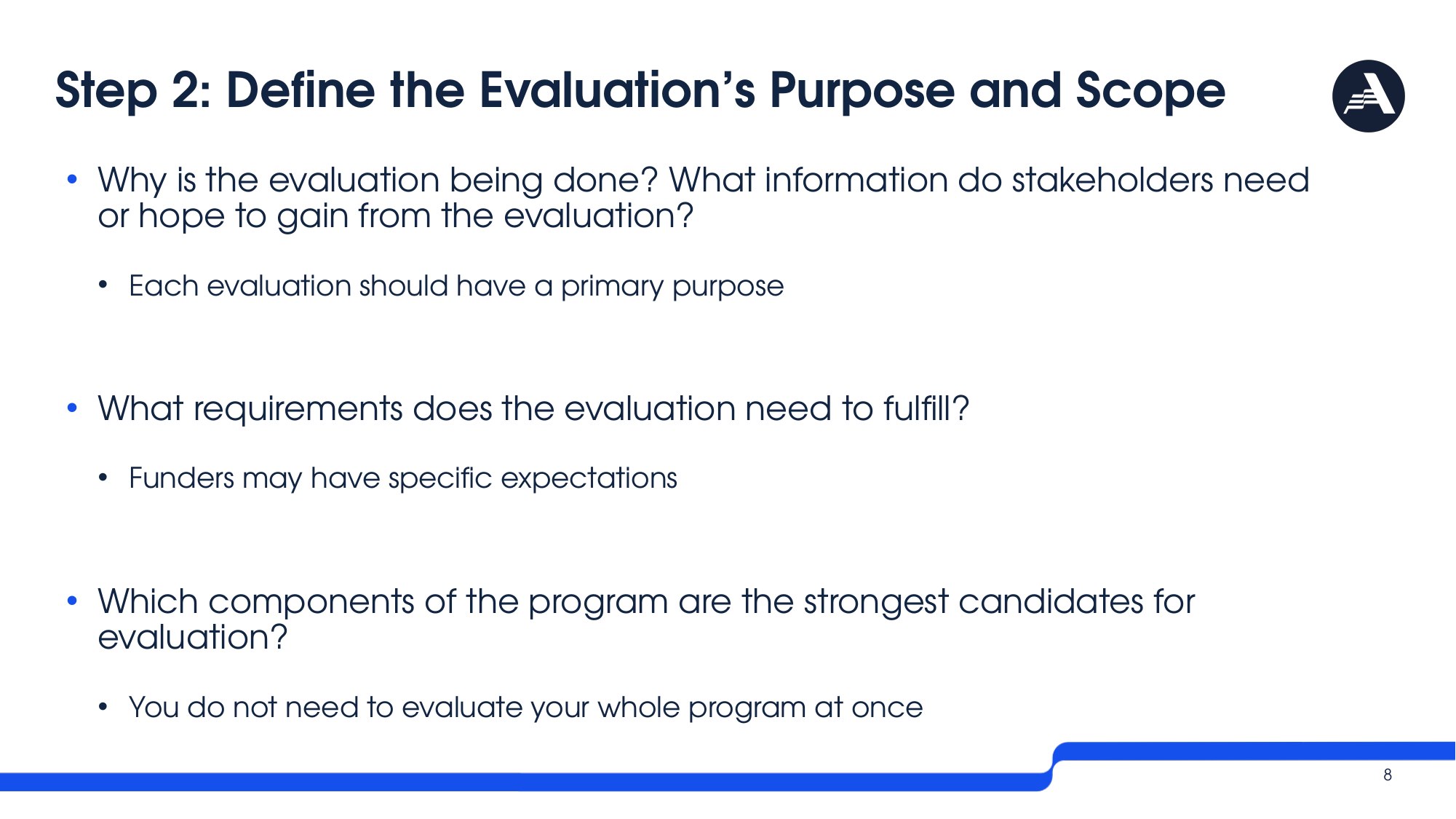

# Step 2: Define the Evaluation’s Purpose and Scope

Why is the evaluation being done? What information do stakeholders need or hope to gain from the evaluation?
Each evaluation should have a primary purpose

What requirements does the evaluation need to fulfill?
Funders may have specific expectations

Which components of the program are the strongest candidates for evaluation?
You do not need to evaluate your whole program at once

  8